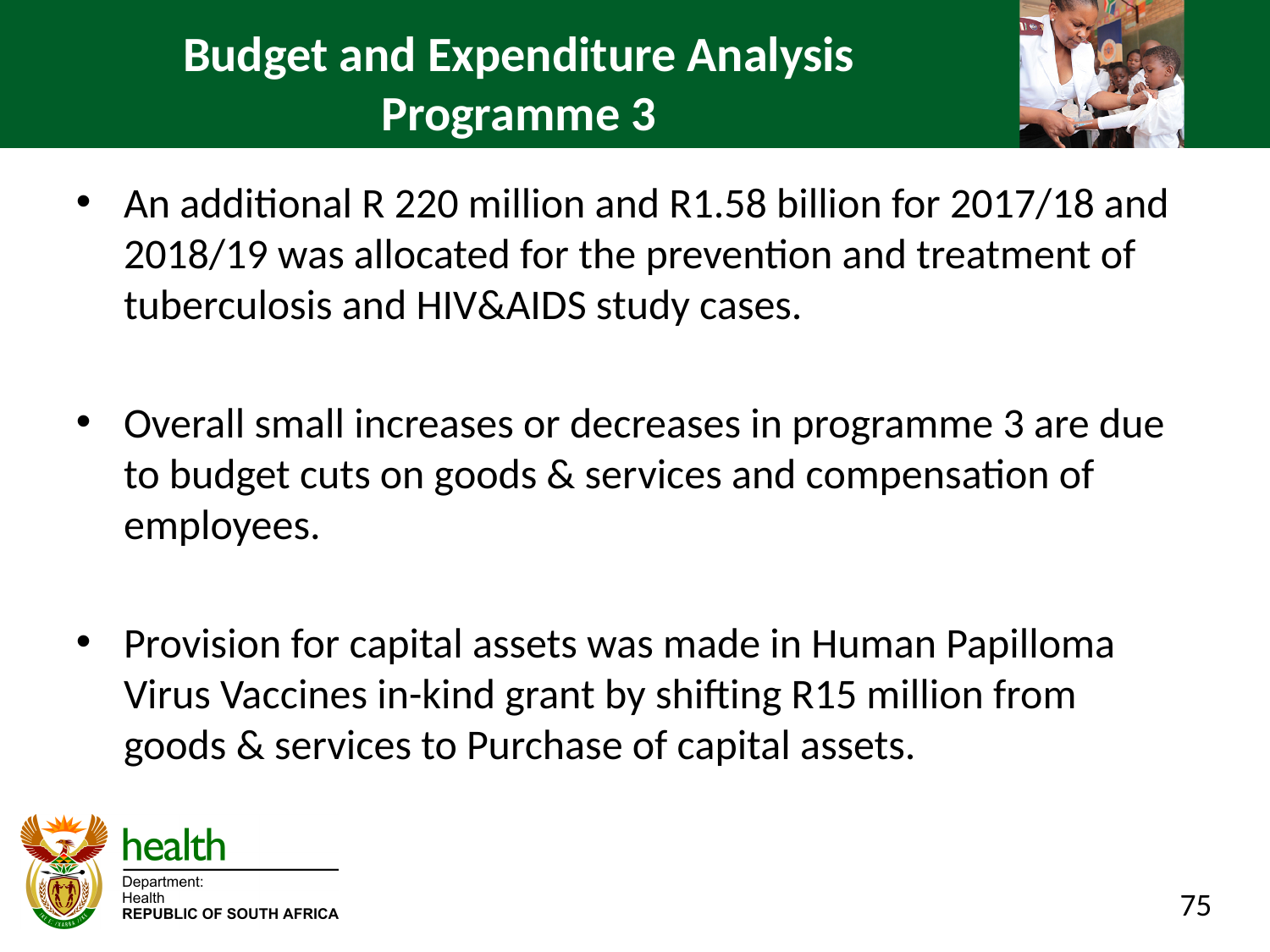

# Budget and Expenditure Analysis Programme 3
An additional R 220 million and R1.58 billion for 2017/18 and 2018/19 was allocated for the prevention and treatment of tuberculosis and HIV&AIDS study cases.

Overall small increases or decreases in programme 3 are due to budget cuts on goods & services and compensation of employees.

Provision for capital assets was made in Human Papilloma Virus Vaccines in-kind grant by shifting R15 million from  goods & services to Purchase of capital assets.

75